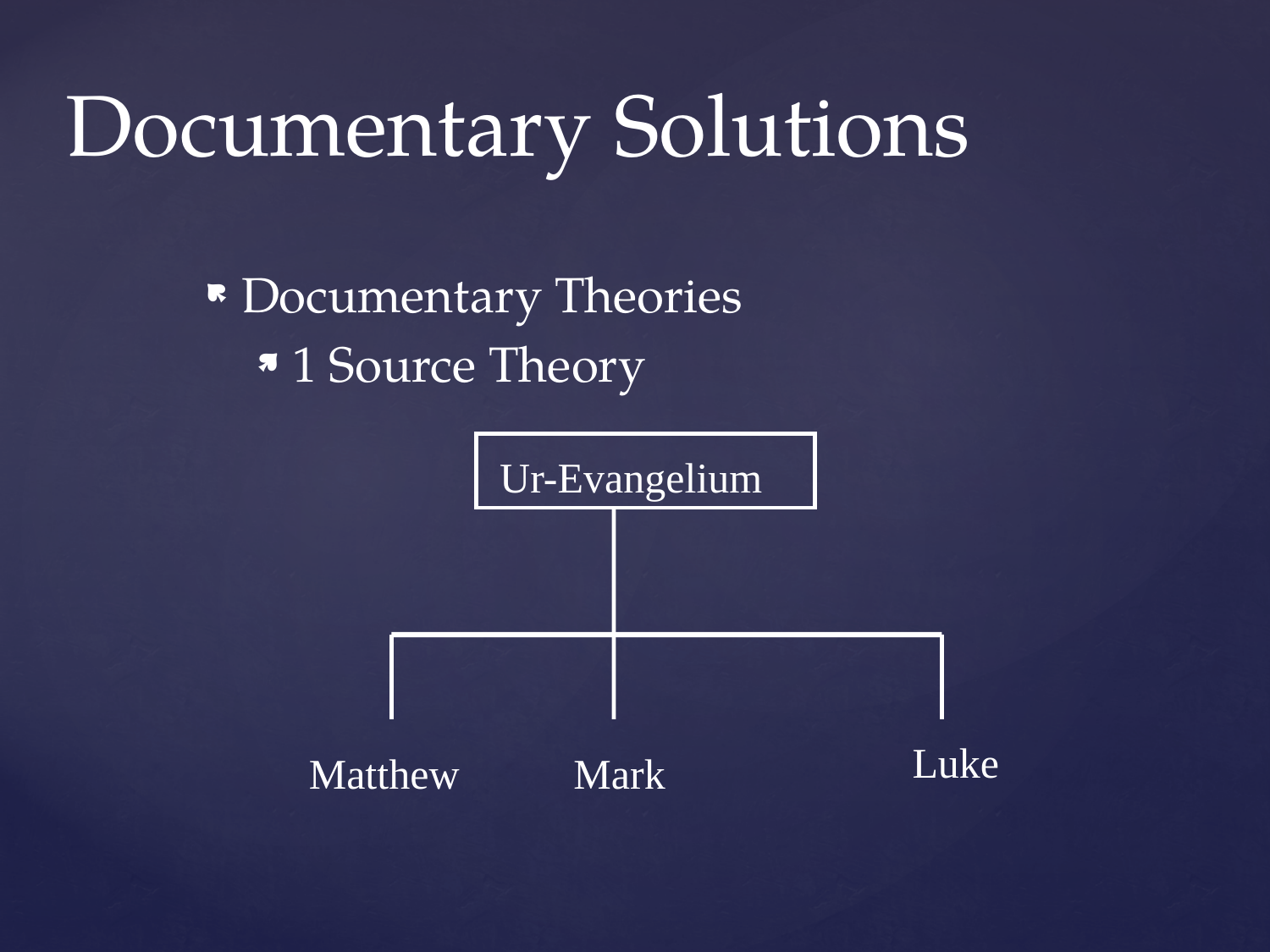

# Documentary Solutions
Documentary Theories
1 Source Theory

Ur-Evangelium

Luke
Matthew
Mark